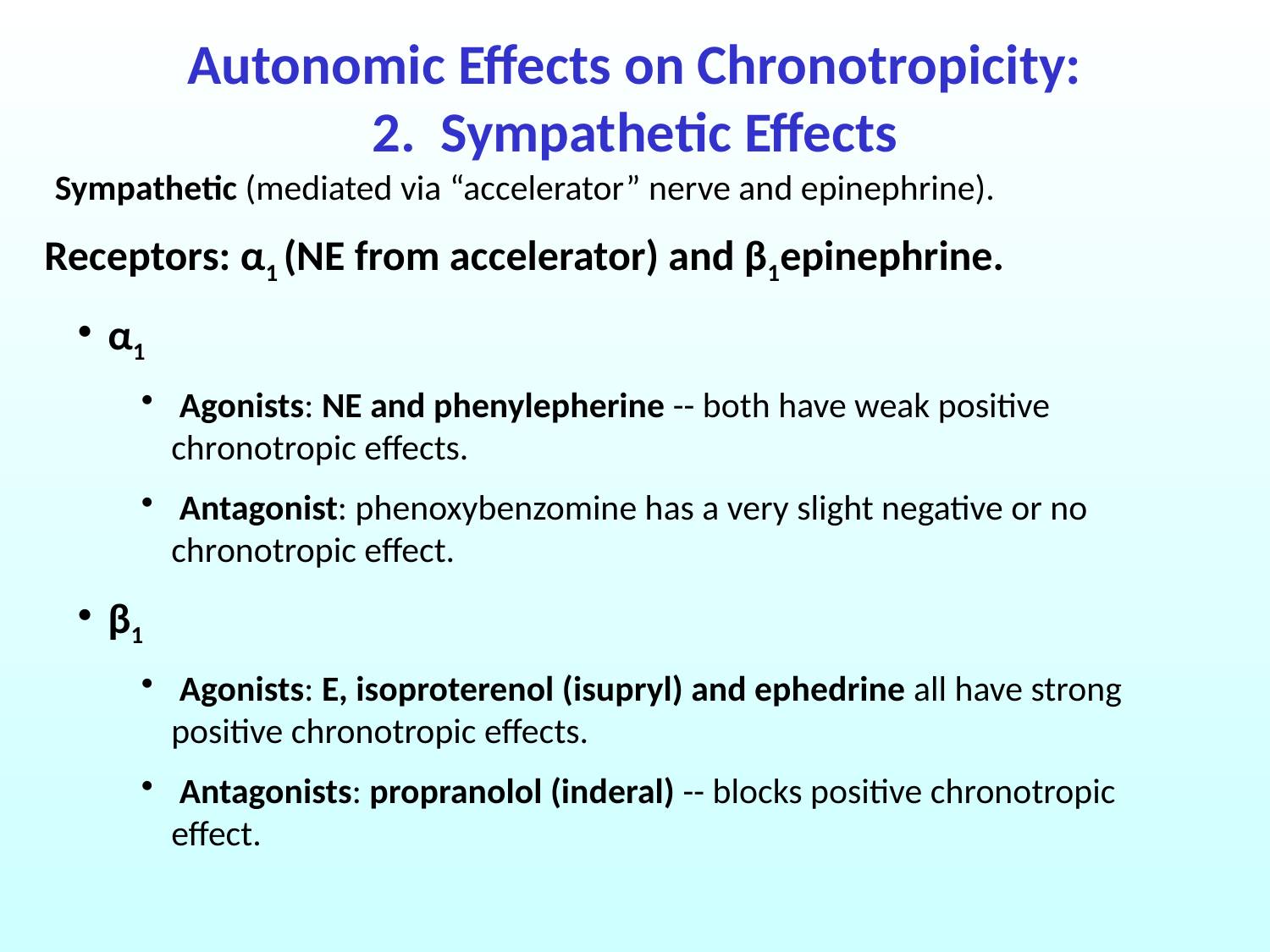

Autonomic Effects on Chronotropicity:
2.  Sympathetic Effects
Sympathetic (mediated via “accelerator” nerve and epinephrine).
Receptors: α1 (NE from accelerator) and β1epinephrine.
α1
 Agonists: NE and phenylepherine -- both have weak positive chronotropic effects.
 Antagonist: phenoxybenzomine has a very slight negative or no chronotropic effect.
β1
 Agonists: E, isoproterenol (isupryl) and ephedrine all have strong positive chronotropic effects.
 Antagonists: propranolol (inderal) -- blocks positive chronotropic effect.